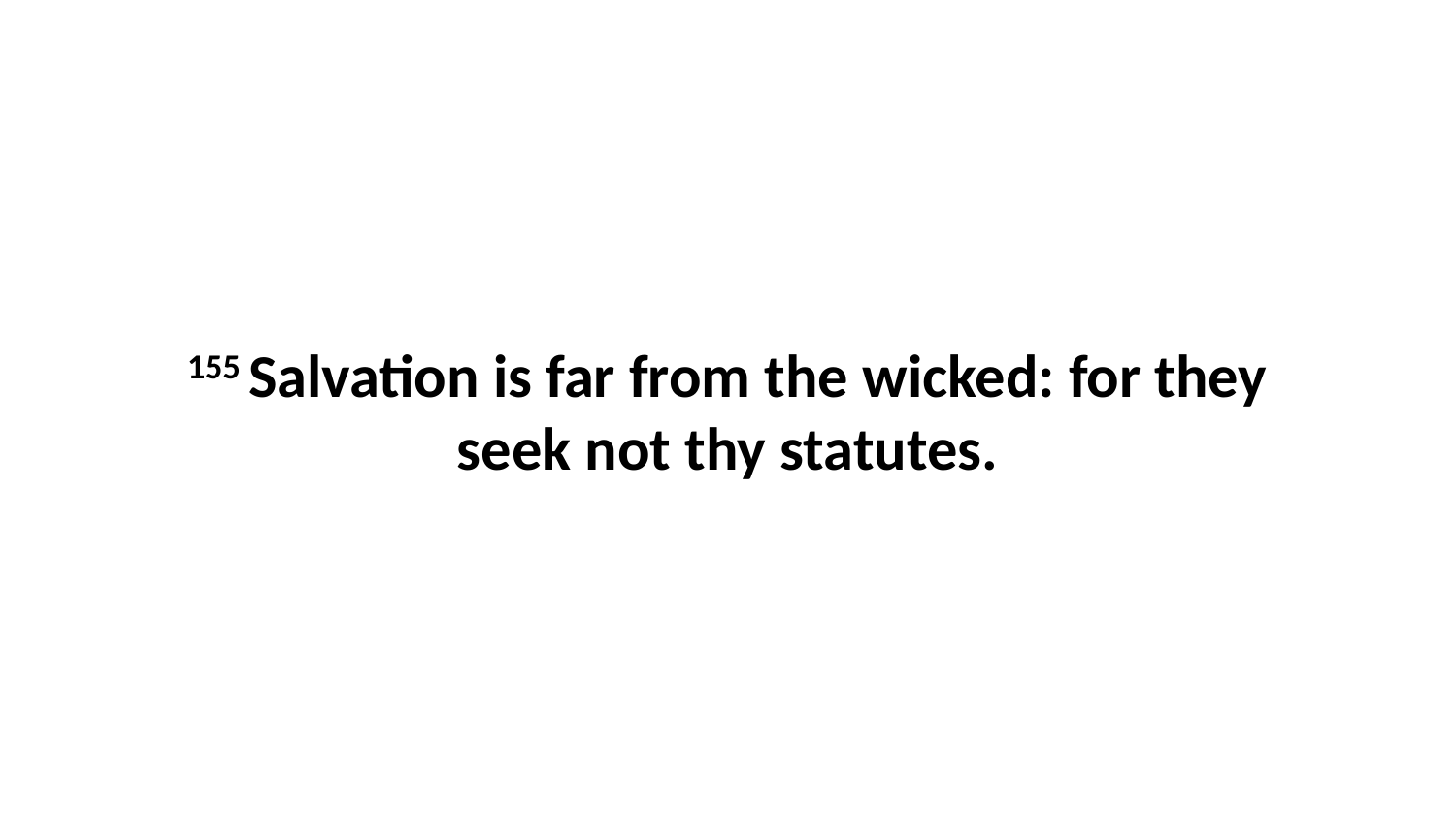

155 Salvation is far from the wicked: for they seek not thy statutes.